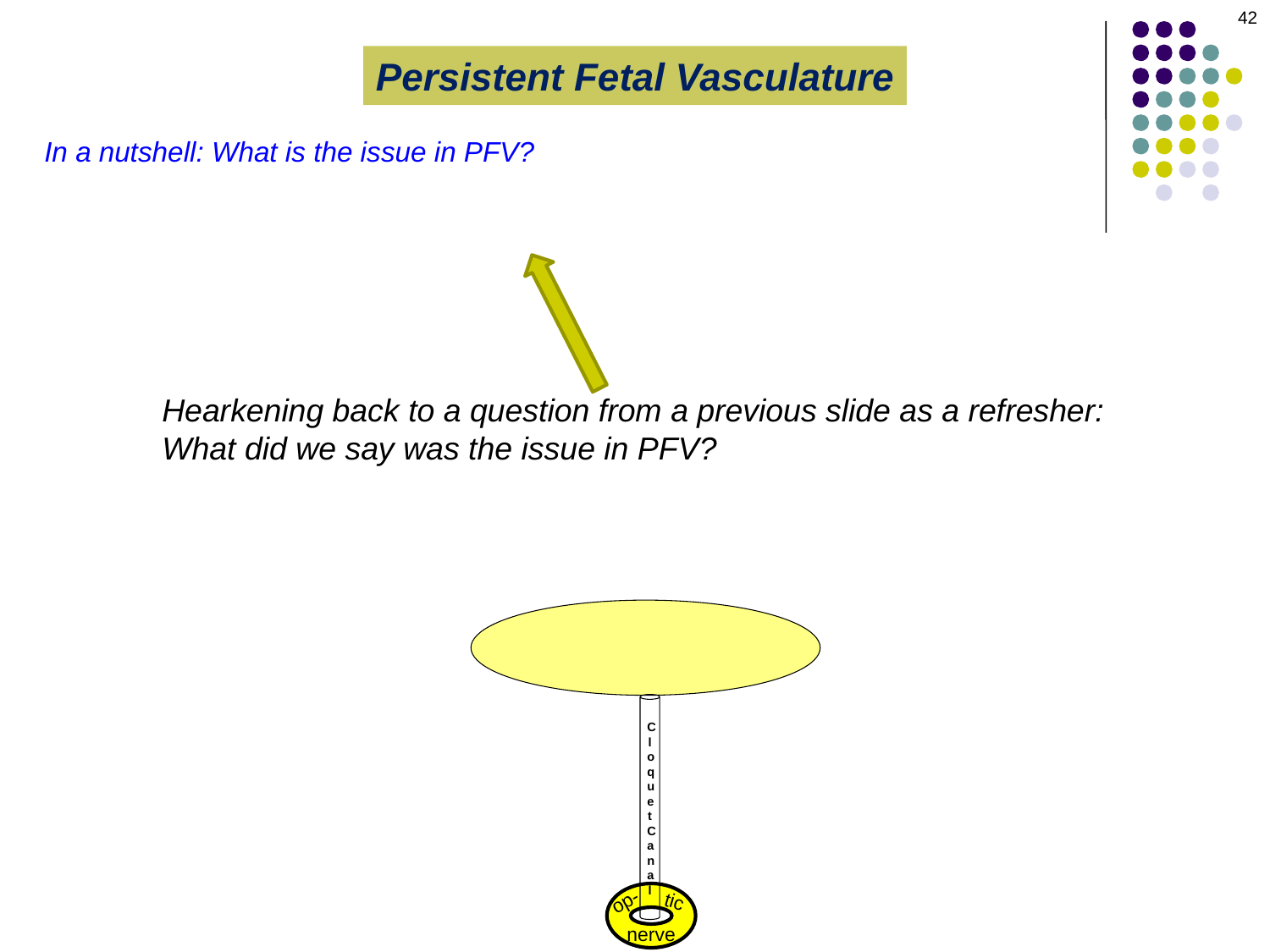

42
Persistent Fetal Vasculature
In a nutshell: What is the issue in PFV?

Hearkening back to a question from a previous slide as a refresher: What did we say was the issue in PFV?

Cloquet Canal
op-
tic

nerve